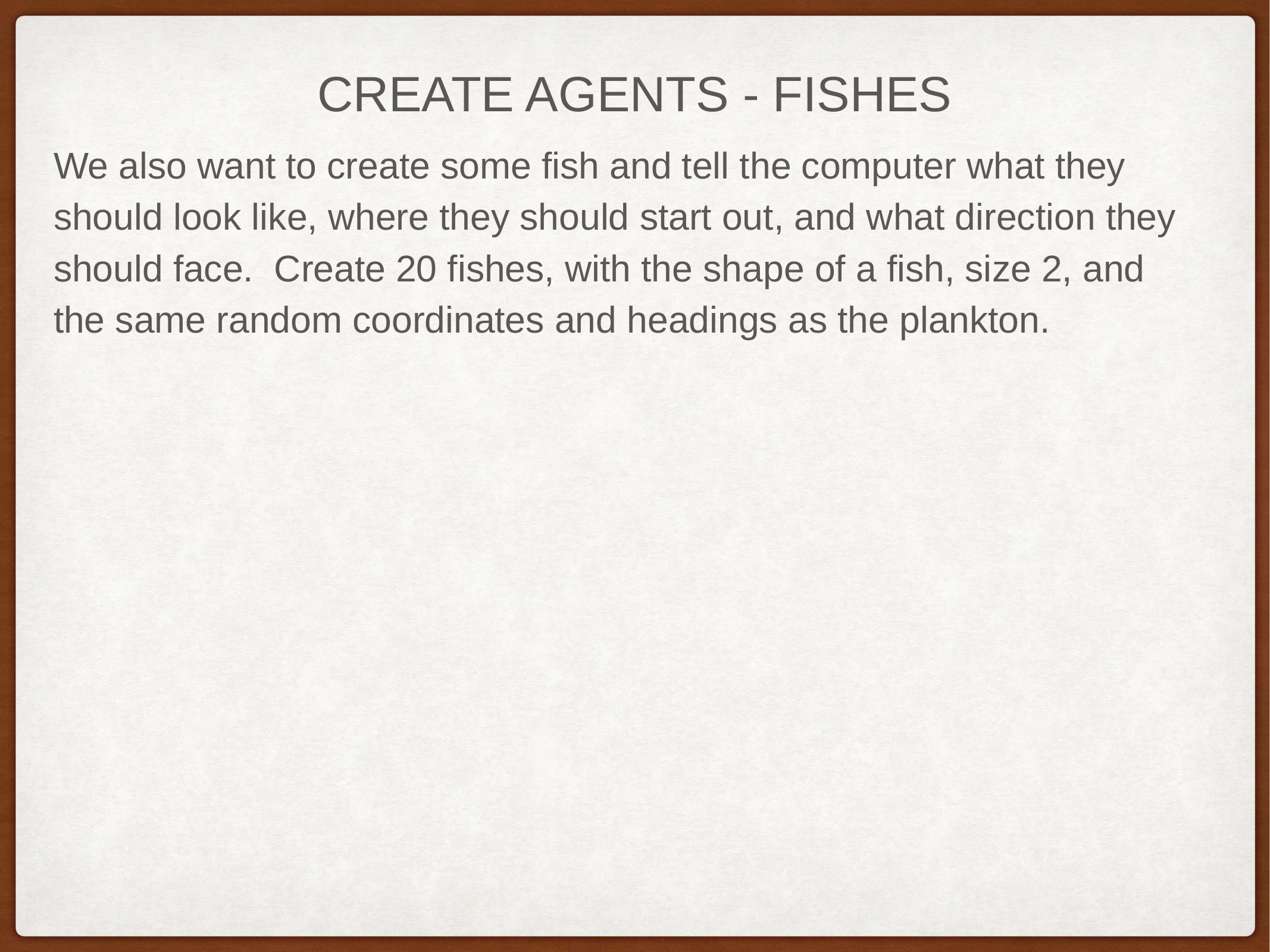

# CREATE AGENTS - FISHES
We also want to create some fish and tell the computer what they should look like, where they should start out, and what direction they should face.  Create 20 fishes, with the shape of a fish, size 2, and the same random coordinates and headings as the plankton.